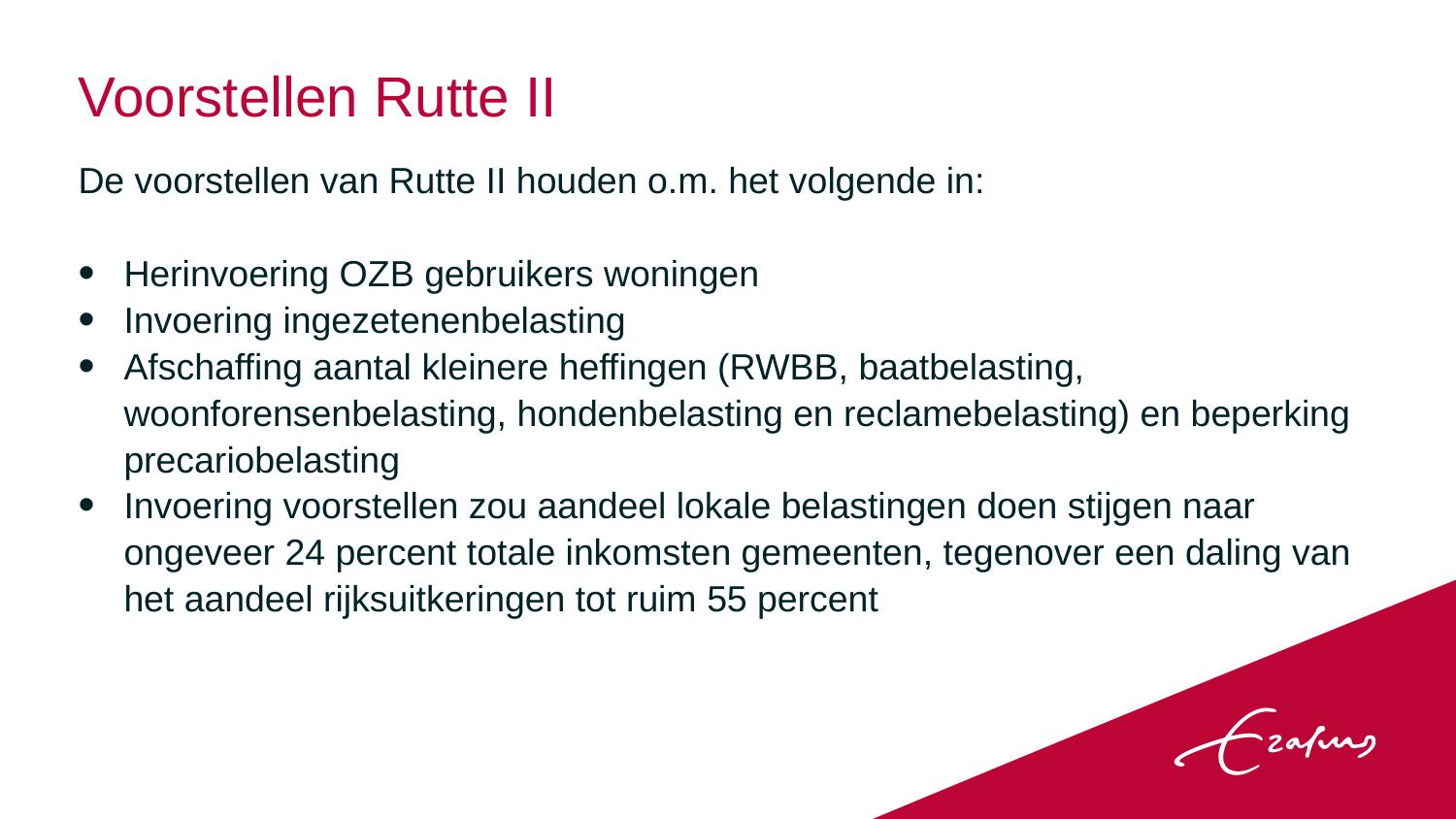

# Voorstellen Rutte II
De voorstellen van Rutte II houden o.m. het volgende in:

Herinvoering OZB gebruikers woningen
Invoering ingezetenenbelasting
Afschaffing aantal kleinere heffingen (RWBB, baatbelasting, woonforensenbelasting, hondenbelasting en reclamebelasting) en beperking precariobelasting
Invoering voorstellen zou aandeel lokale belastingen doen stijgen naar ongeveer 24 percent totale inkomsten gemeenten, tegenover een daling van het aandeel rijksuitkeringen tot ruim 55 percent